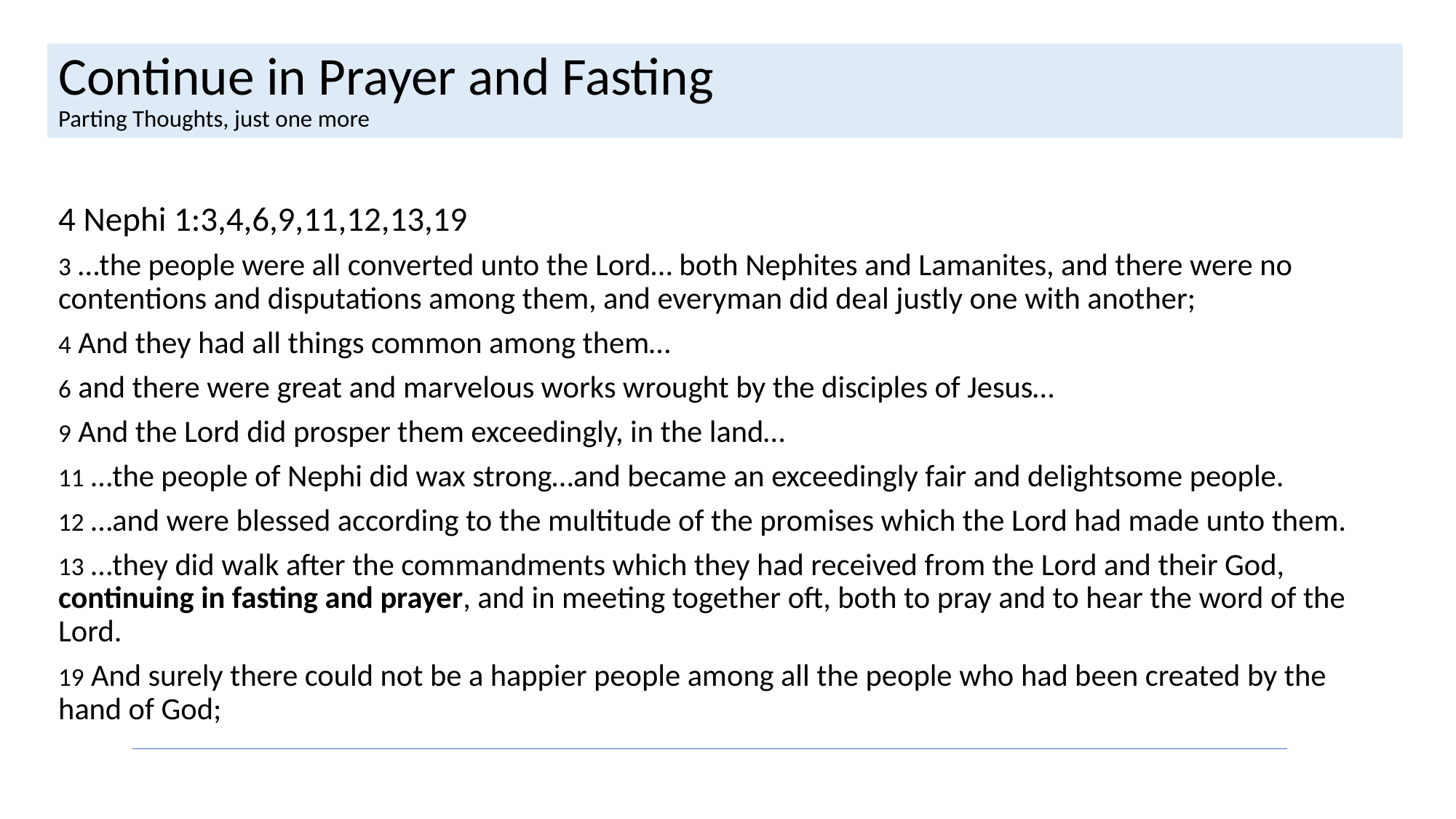

# Continue in Prayer and Fasting Parting Thoughts, just one more
4 Nephi 1:3,4,6,9,11,12,13,19
3 …the people were all converted unto the Lord… both Nephites and Lamanites, and there were no contentions and disputations among them, and everyman did deal justly one with another;
4 And they had all things common among them…
6 and there were great and marvelous works wrought by the disciples of Jesus…
9 And the Lord did prosper them exceedingly, in the land…
11 …the people of Nephi did wax strong…and became an exceedingly fair and delightsome people.
12 …and were blessed according to the multitude of the promises which the Lord had made unto them.
13 …they did walk after the commandments which they had received from the Lord and their God, continuing in fasting and prayer, and in meeting together oft, both to pray and to hear the word of the Lord.
19 And surely there could not be a happier people among all the people who had been created by the hand of God;